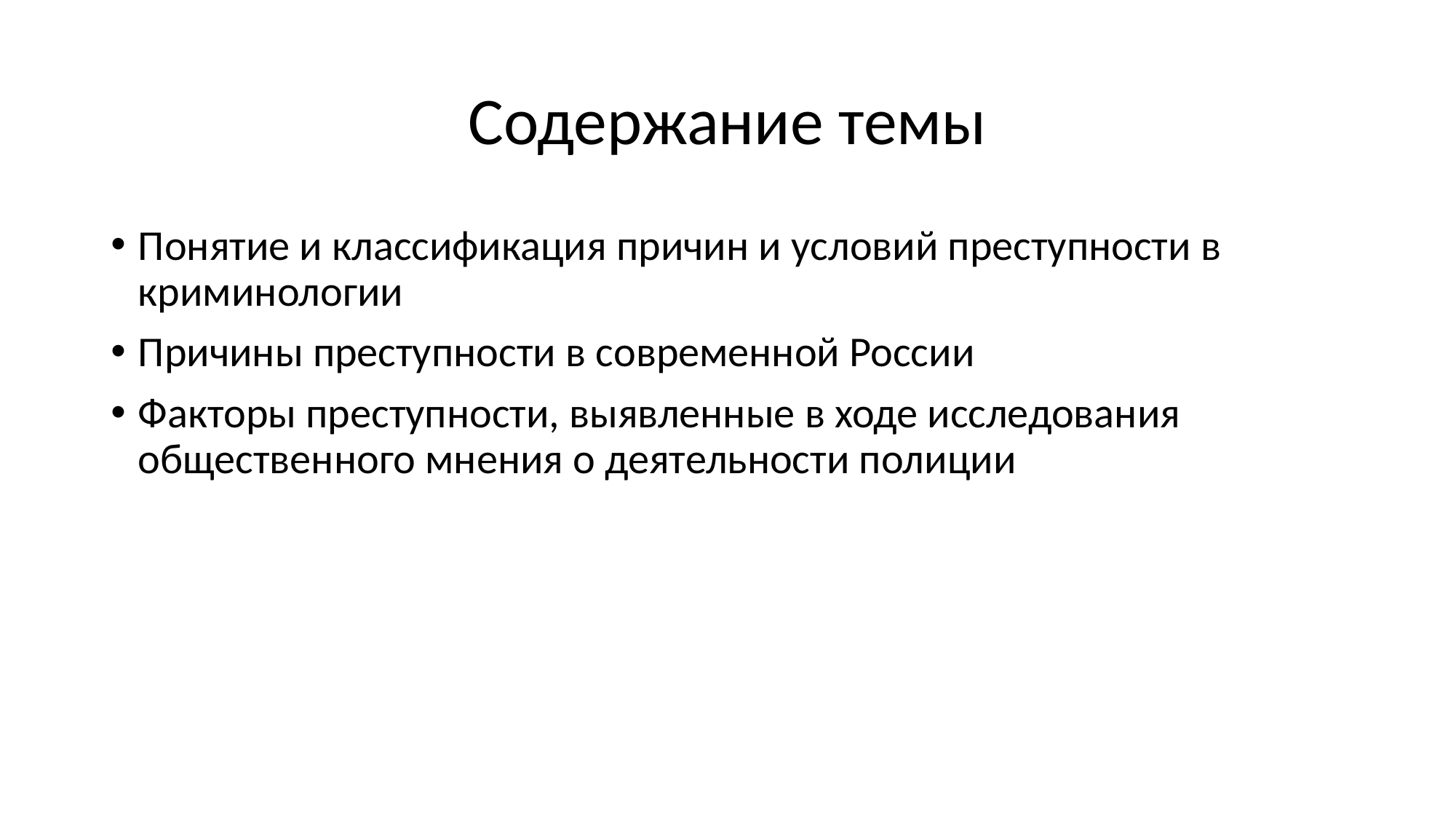

# Содержание темы
Понятие и классификация причин и условий преступности в криминологии
Причины преступности в современной России
Факторы преступности, выявленные в ходе исследования общественного мнения о деятельности полиции